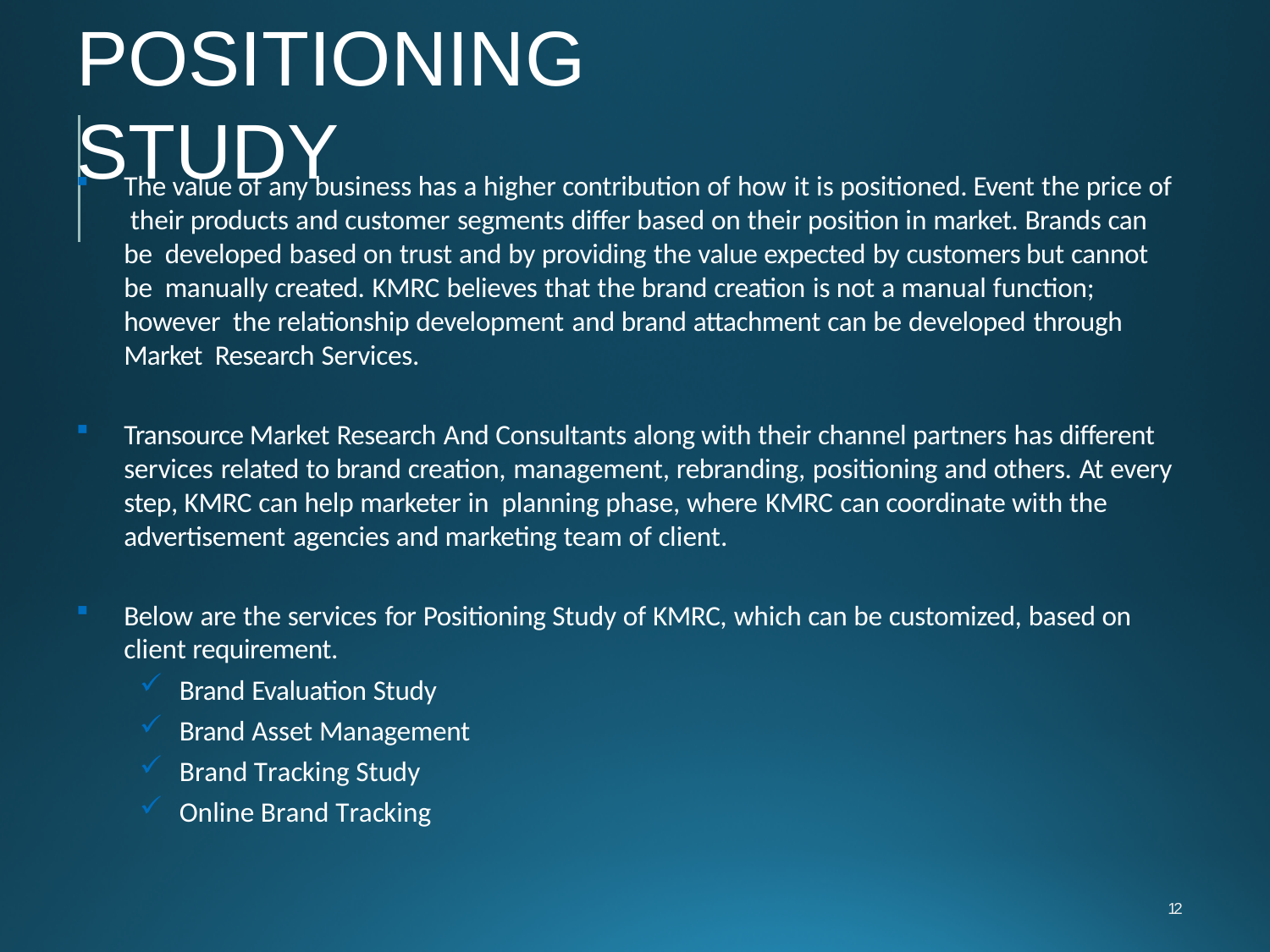

# POSITIONING STUDY

The value of any business has a higher contribution of how it is positioned. Event the price of  their products and customer segments differ based on their position in market. Brands can be  developed based on trust and by providing the value expected by customers but cannot be  manually created. KMRC believes that the brand creation is not a manual function; however  the relationship development and brand attachment can be developed through Market  Research Services.

Transource Market Research And Consultants along with their channel partners has different  services related to brand creation, management, rebranding, positioning and others. At every  step, KMRC can help marketer in planning phase, where KMRC can coordinate with the  advertisement agencies and marketing team of client.

Below are the services for Positioning Study of KMRC, which can be customized, based on  client requirement.
Brand Evaluation Study
Brand Asset Management
Brand Tracking Study
Online Brand Tracking
12